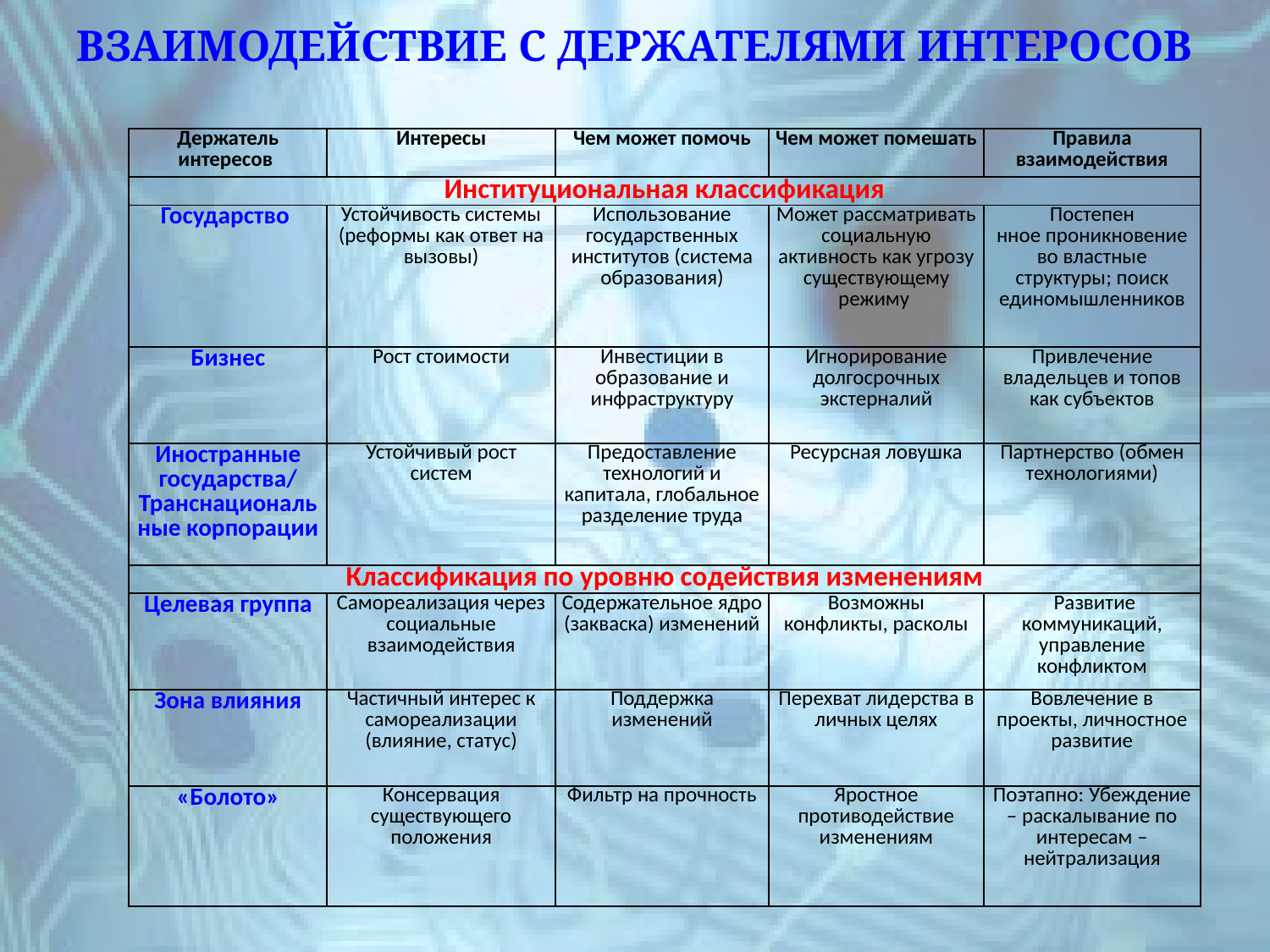

ВЗАИМОДЕЙСТВИЕ С ДЕРЖАТЕЛЯМИ ИНТЕРОСОВ
| Держатель интересов | Интересы | Чем может помочь | Чем может помешать | Правила взаимодействия |
| --- | --- | --- | --- | --- |
| Институциональная классификация |  |  |  |  |
| Государство | Устойчивость системы (реформы как ответ на вызовы) | Использование государственных институтов (система образования) | Может рассматривать социальную активность как угрозу существующему режиму | Постепен нное проникновение во властные структуры; поиск единомышленников |
| Бизнес | Рост стоимости | Инвестиции в образование и инфраструктуру | Игнорирование долгосрочных экстерналий | Привлечение владельцев и топов как субъектов |
| Иностранные государства/ Транснациональные корпорации | Устойчивый рост систем | Предоставление технологий и капитала, глобальное разделение труда | Ресурсная ловушка | Партнерство (обмен технологиями) |
| Классификация по уровню содействия изменениям |  |  |  |  |
| Целевая группа | Самореализация через социальные взаимодействия | Содержательное ядро (закваска) изменений | Возможны конфликты, расколы | Развитие коммуникаций, управление конфликтом |
| Зона влияния | Частичный интерес к самореализации (влияние, статус) | Поддержка изменений | Перехват лидерства в личных целях | Вовлечение в проекты, личностное развитие |
| «Болото» | Консервация существующего положения | Фильтр на прочность | Яростное противодействие изменениям | Поэтапно: Убеждение – раскалывание по интересам – нейтрализация |